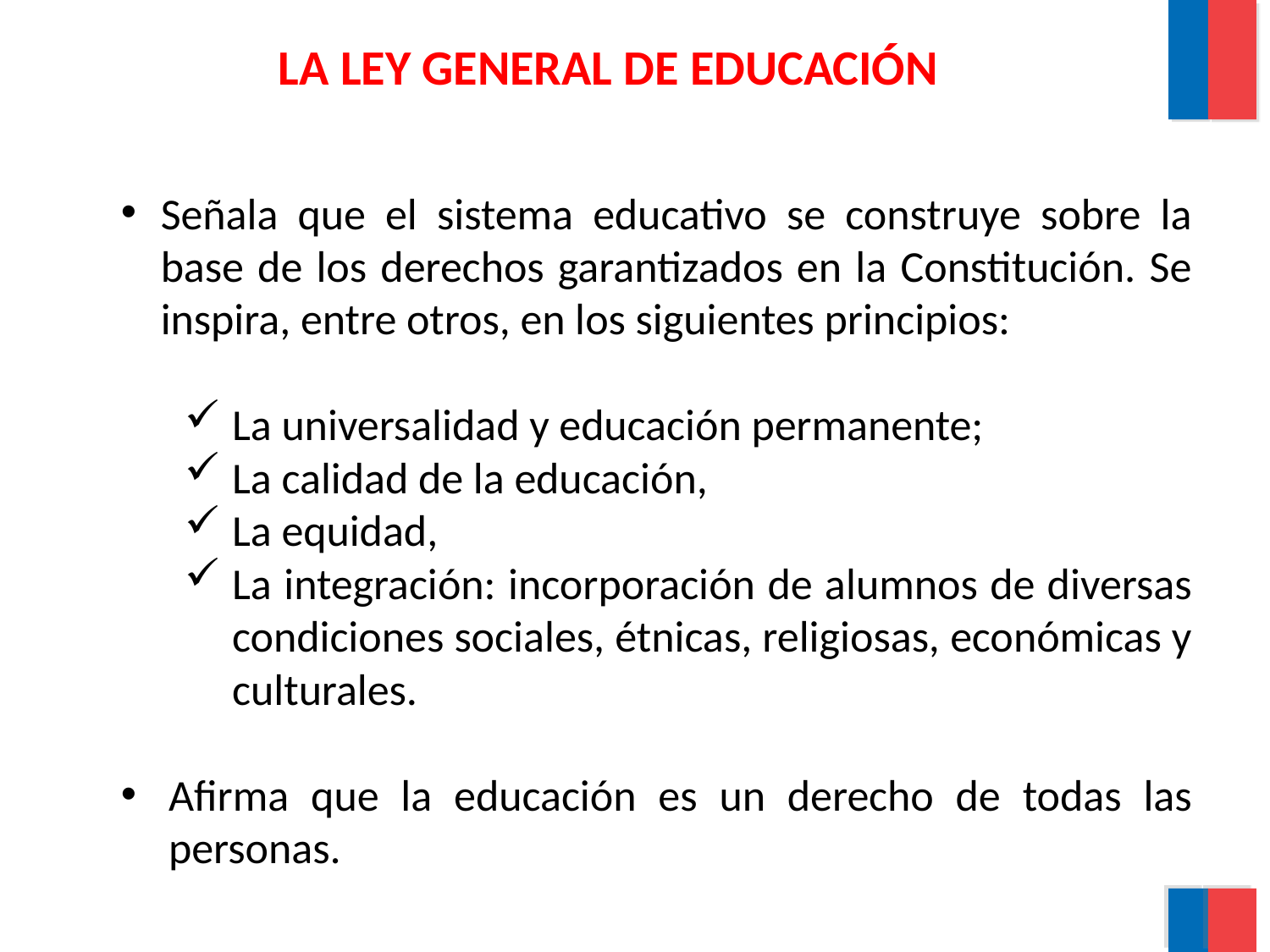

# LA LEY GENERAL DE EDUCACIÓN

Señala que el sistema educativo se construye sobre la base de los derechos garantizados en la Constitución. Se inspira, entre otros, en los siguientes principios:

La universalidad y educación permanente;
La calidad de la educación,
La equidad,
La integración: incorporación de alumnos de diversas condiciones sociales, étnicas, religiosas, económicas y culturales.

Afirma que la educación es un derecho de todas las personas.